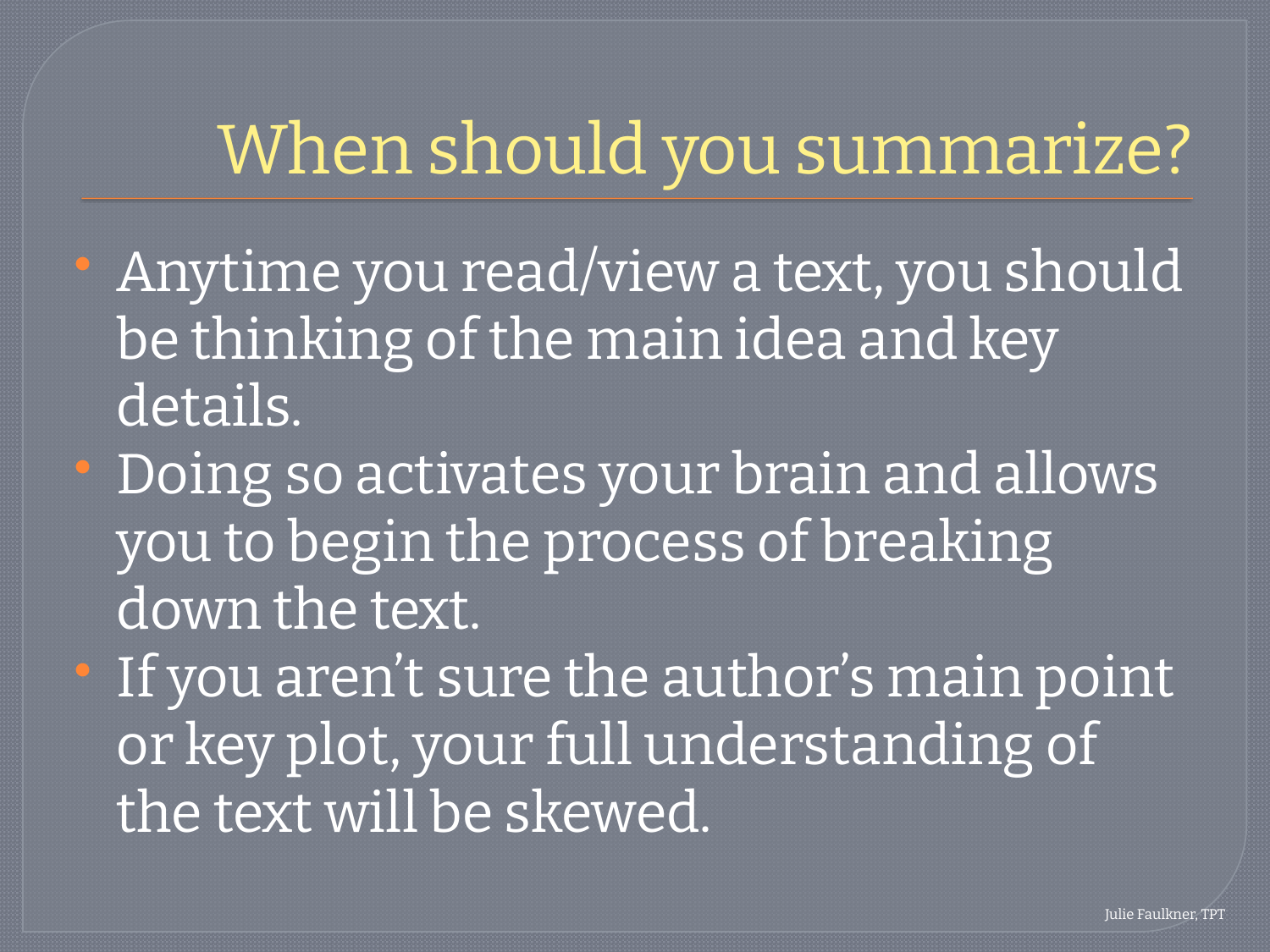

# When should you summarize?
Anytime you read/view a text, you should be thinking of the main idea and key details.
Doing so activates your brain and allows you to begin the process of breaking down the text.
If you aren’t sure the author’s main point or key plot, your full understanding of the text will be skewed.
Julie Faulkner, TPT